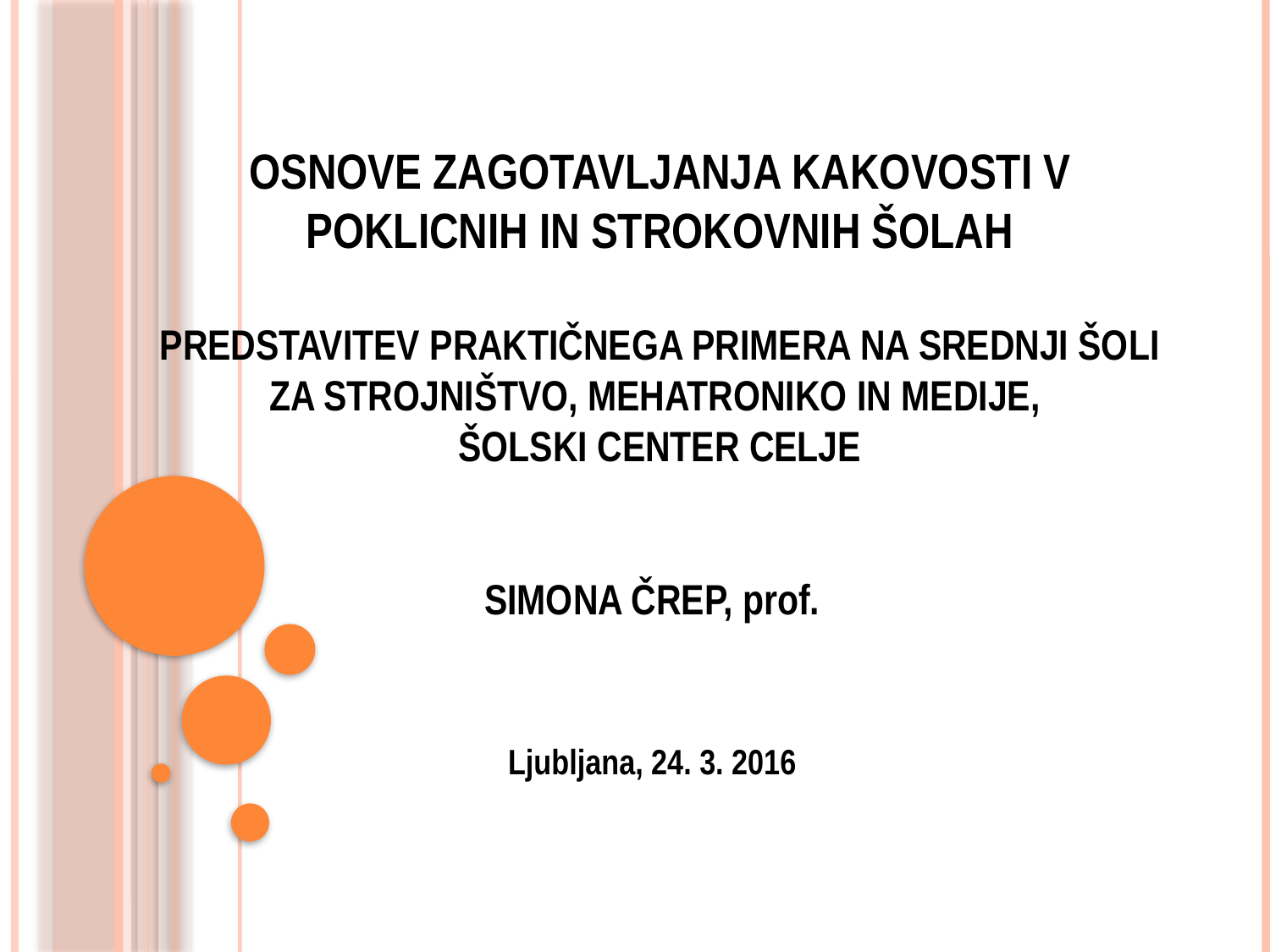

# OSNOVE ZAGOTAVLJANJA KAKOVOSTI V POKLICNIH IN STROKOVNIH ŠOLAH PREDSTAVITEV PRAKTIČNEGA PRIMERA NA SREDNJI ŠOLI ZA STROJNIŠTVO, MEHATRONIKO IN MEDIJE, ŠOLSKI CENTER CELJE
SIMONA ČREP, prof.

Ljubljana, 24. 3. 2016